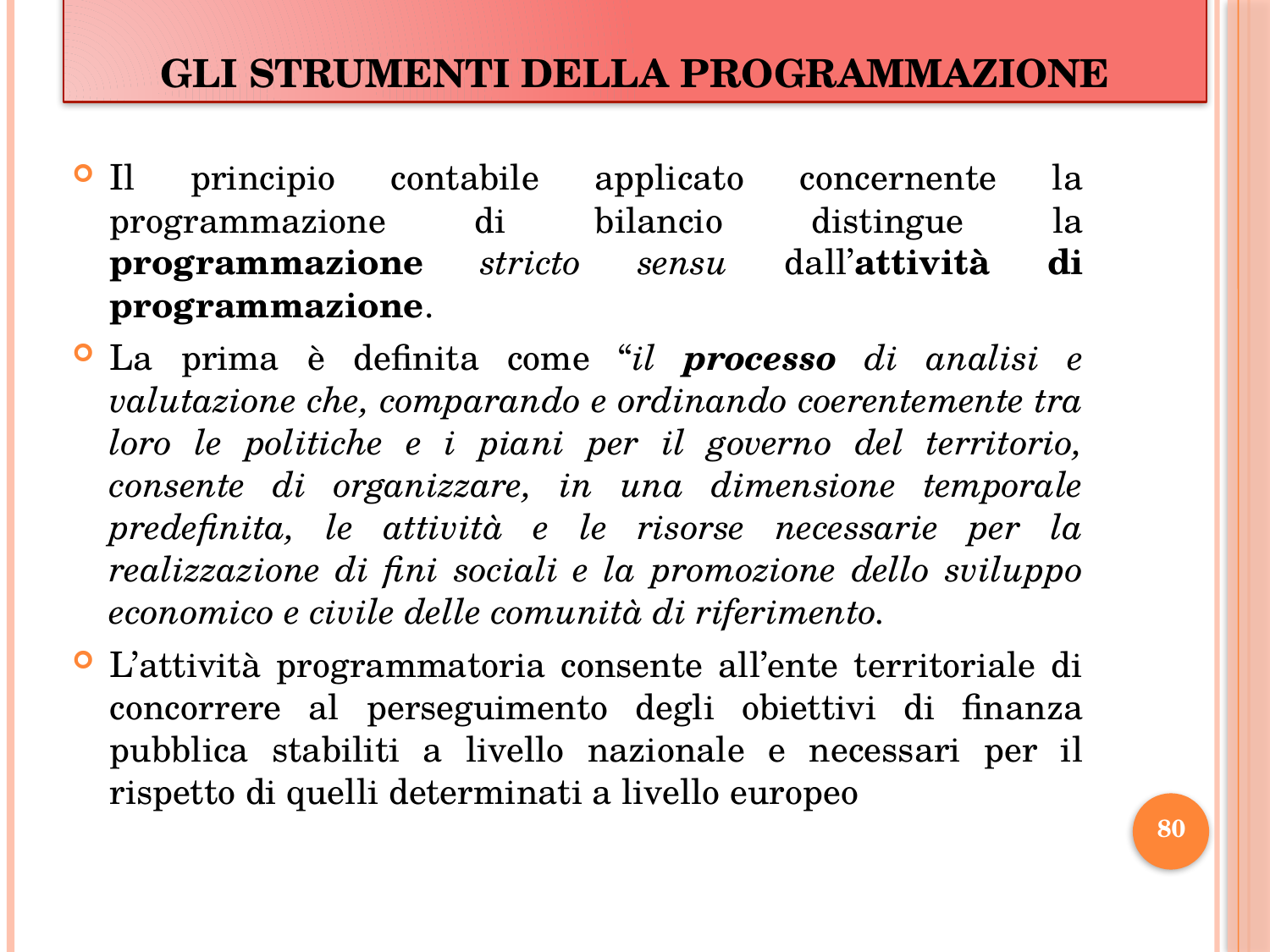

# GLI STRUMENTI DELLA PROGRAMMAZIONE
Il principio contabile applicato concernente la programmazione di bilancio distingue la programmazione stricto sensu dall’attività di programmazione.
La prima è definita come “il processo di analisi e valutazione che, comparando e ordinando coerentemente tra loro le politiche e i piani per il governo del territorio, consente di organizzare, in una dimensione temporale predefinita, le attività e le risorse necessarie per la realizzazione di fini sociali e la promozione dello sviluppo economico e civile delle comunità di riferimento.
L’attività programmatoria consente all’ente territoriale di concorrere al perseguimento degli obiettivi di finanza pubblica stabiliti a livello nazionale e necessari per il rispetto di quelli determinati a livello europeo
80